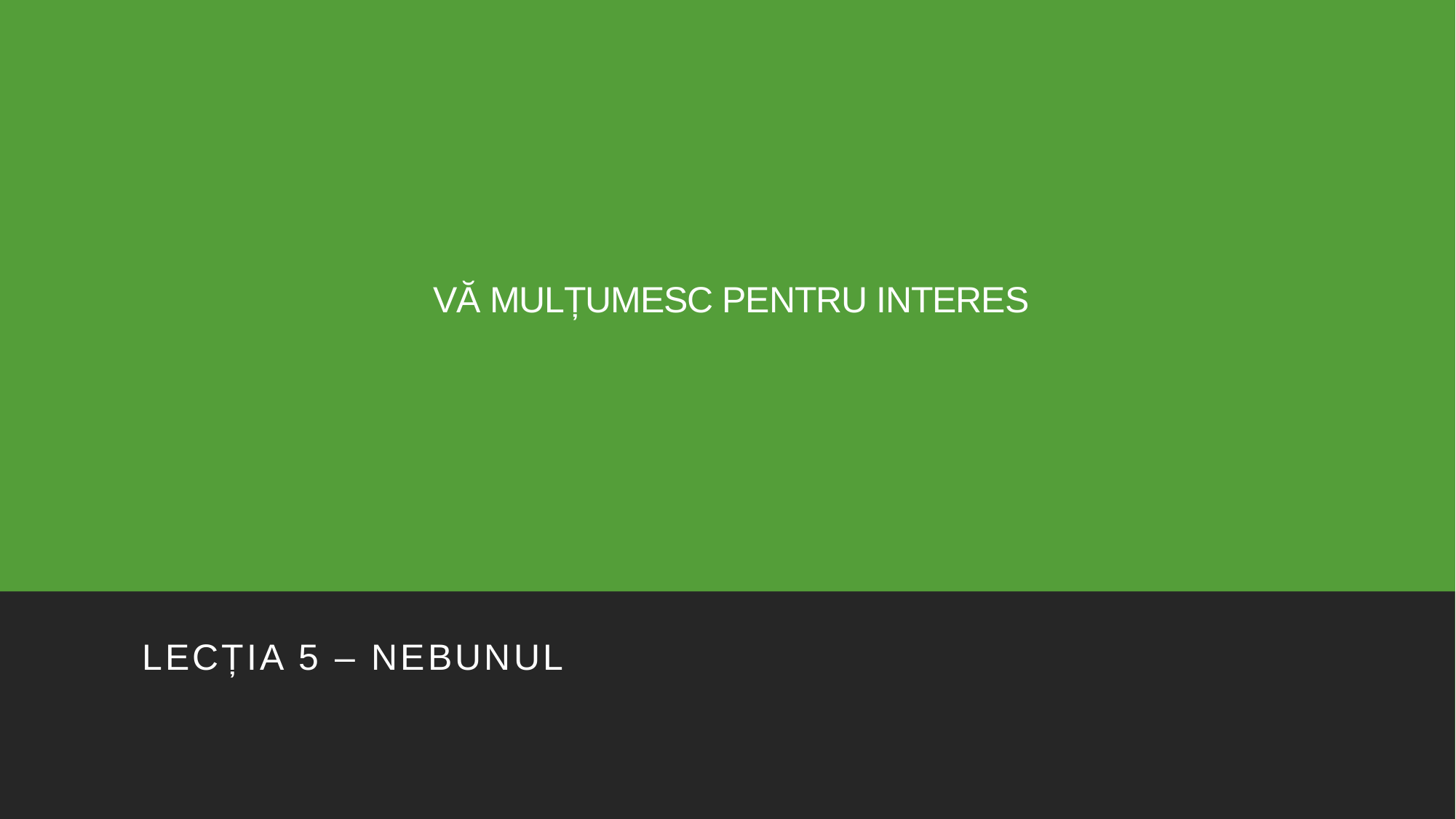

# VĂ MULȚUMESC PENTRU INTERES

Lecția 5 – NEBUNUL